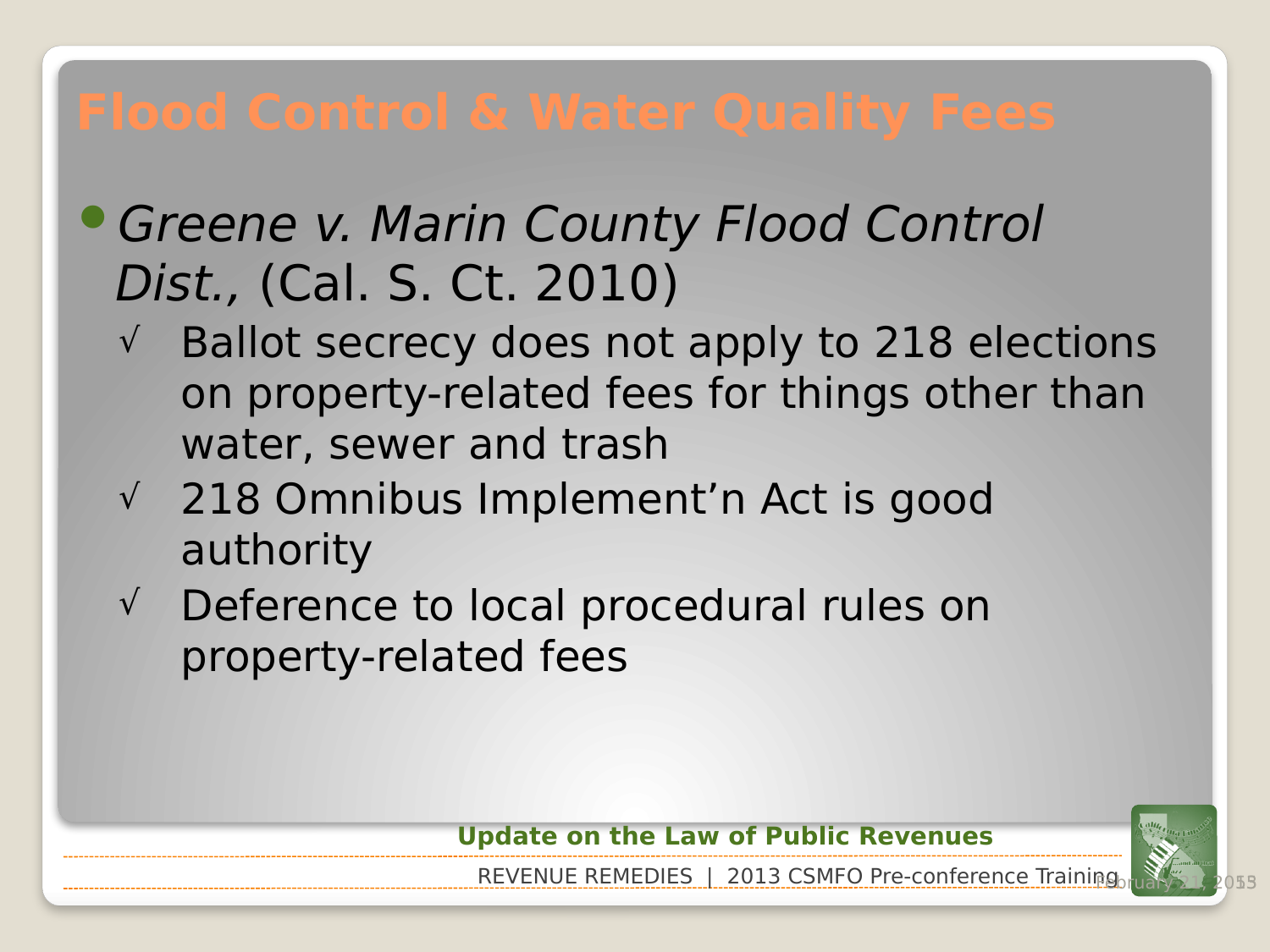

# Flood Control & Water Quality Fees
Greene v. Marin County Flood Control Dist., (Cal. S. Ct. 2010)
Ballot secrecy does not apply to 218 elections on property-related fees for things other than water, sewer and trash
218 Omnibus Implement’n Act is good authority
Deference to local procedural rules on property-related fees
Update on the Law of Public Revenues
February 21, 2013
55